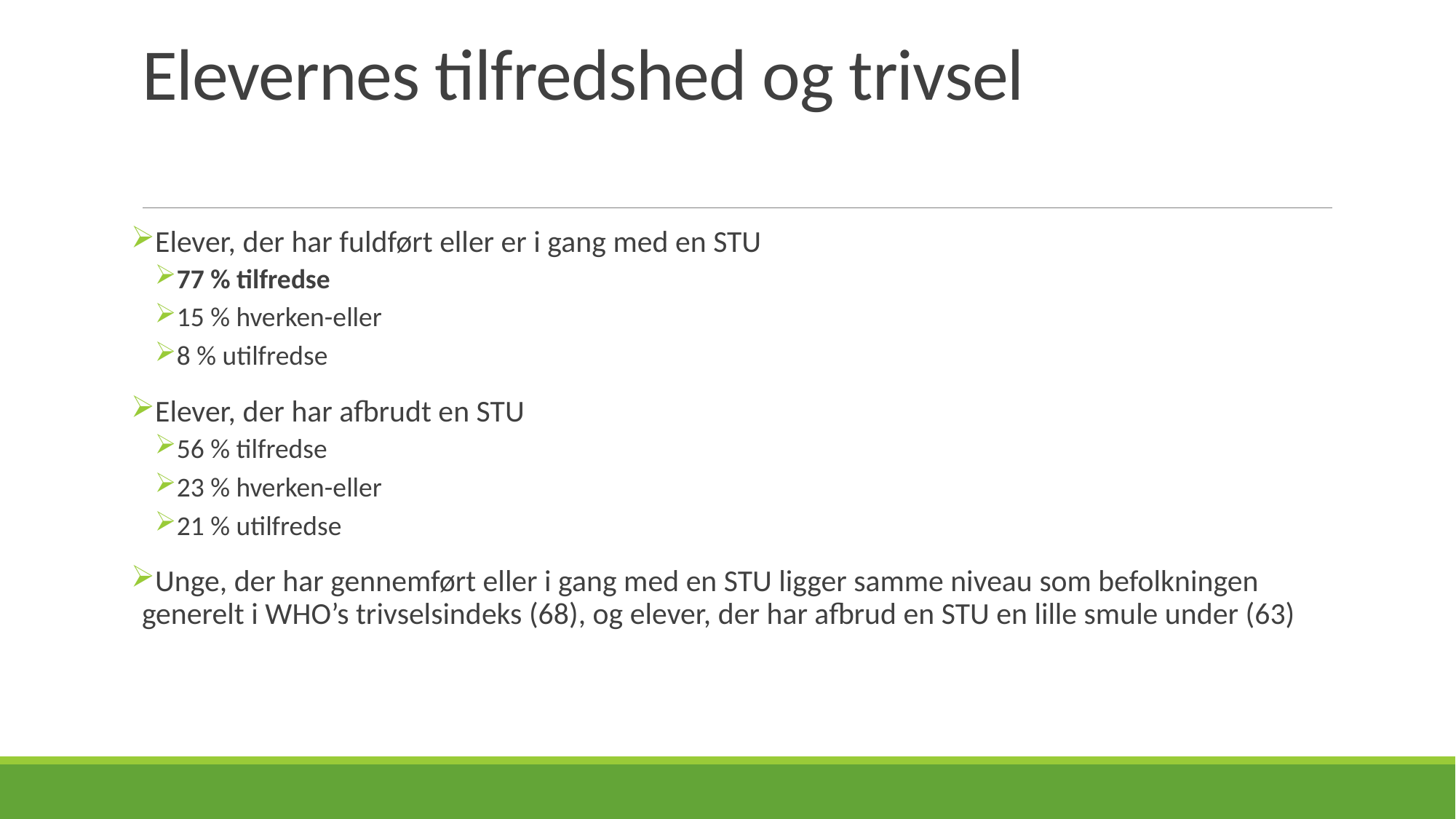

# Elevernes tilfredshed og trivsel
Elever, der har fuldført eller er i gang med en STU
77 % tilfredse
15 % hverken-eller
8 % utilfredse
Elever, der har afbrudt en STU
56 % tilfredse
23 % hverken-eller
21 % utilfredse
Unge, der har gennemført eller i gang med en STU ligger samme niveau som befolkningen generelt i WHO’s trivselsindeks (68), og elever, der har afbrud en STU en lille smule under (63)